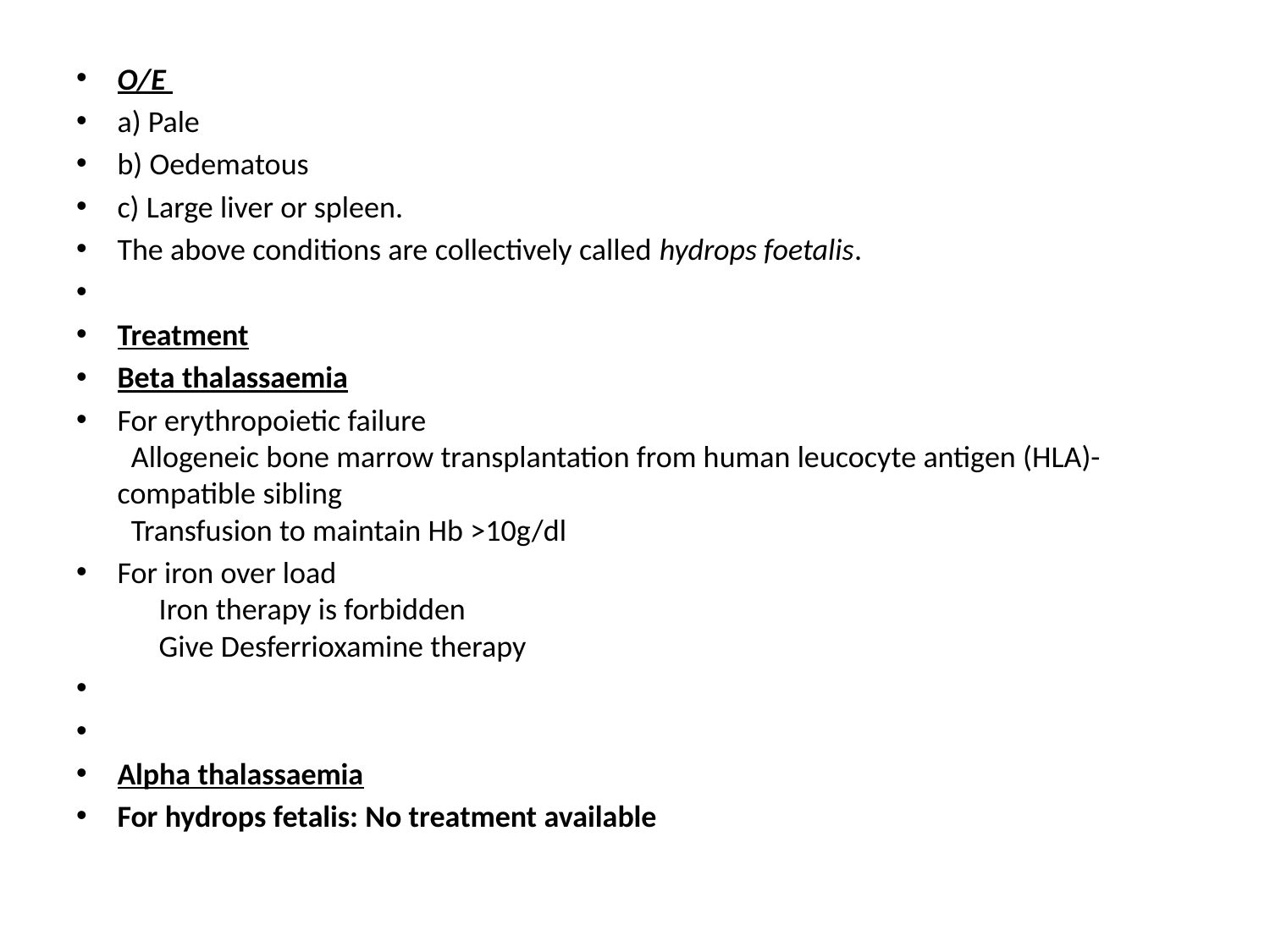

O/E
a) Pale
b) Oedematous
c) Large liver or spleen.
The above conditions are collectively called hydrops foetalis.

Treatment
Beta thalassaemia
For erythropoietic failure
  Allogeneic bone marrow transplantation from human leucocyte antigen (HLA)-compatible sibling
  Transfusion to maintain Hb >10g/dl
For iron over load
      Iron therapy is forbidden
      Give Desferrioxamine therapy

Alpha thalassaemia
For hydrops fetalis: No treatment available